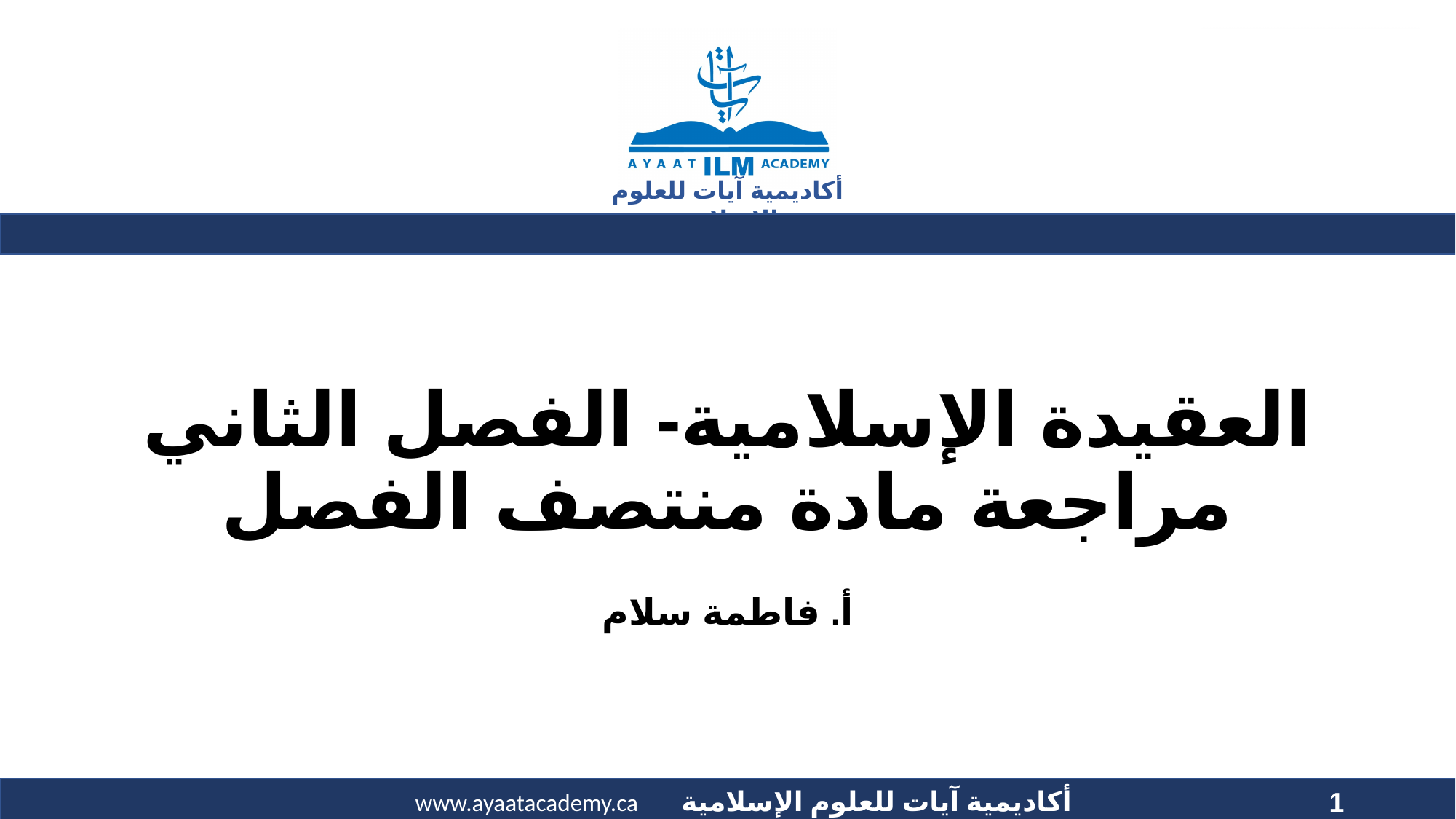

# العقيدة الإسلامية- الفصل الثاني مراجعة مادة منتصف الفصل
أ. فاطمة سلام
1